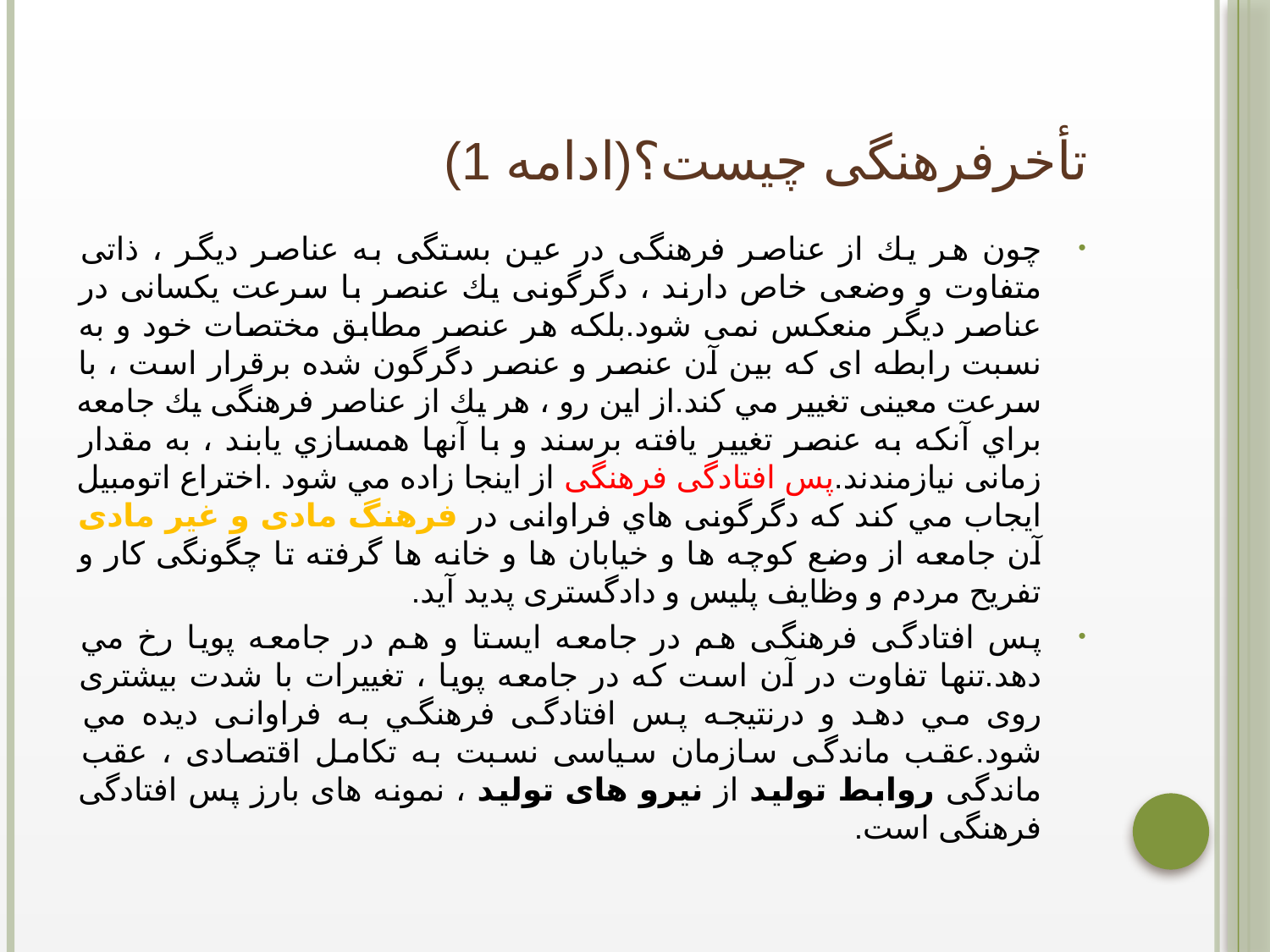

# تأخرفرهنگی چیست؟(ادامه 1)
چون هر يك از عناصر فرهنگی در عين بستگی به عناصر ديگر ، ذاتی متفاوت و وضعی خاص دارند ، دگرگونی يك عنصر با سرعت يكسانی در عناصر ديگر منعكس نمی شود.بلكه هر عنصر مطابق مختصات خود و به نسبت رابطه ای كه بين آن عنصر و عنصر دگرگون شده برقرار است ، با سرعت معينی تغيير مي كند.از اين رو ، هر يك از عناصر فرهنگی يك جامعه براي آنكه به عنصر تغيير يافته برسند و با آنها همسازي يابند ، به مقدار زمانی نيازمندند.پس افتادگی فرهنگی از اينجا زاده مي شود .اختراع اتومبيل ايجاب مي كند كه دگرگونی هاي فراوانی در فرهنگ مادی و غير مادی آن جامعه از وضع كوچه ها و خيابان ها و خانه ها گرفته تا چگونگی كار و تفريح مردم و وظايف پليس و دادگستری پديد آيد.
پس افتادگی فرهنگی هم در جامعه ايستا و هم در جامعه پويا رخ مي دهد.تنها تفاوت در آن است كه در جامعه پويا ، تغييرات با شدت بيشتری روی مي دهد و درنتيجه پس افتادگی فرهنگي به فراوانی ديده مي شود.عقب ماندگی سازمان سياسی نسبت به تكامل اقتصادی ، عقب ماندگی روابط توليد از نيرو های توليد ، نمونه های بارز پس افتادگی فرهنگی است.